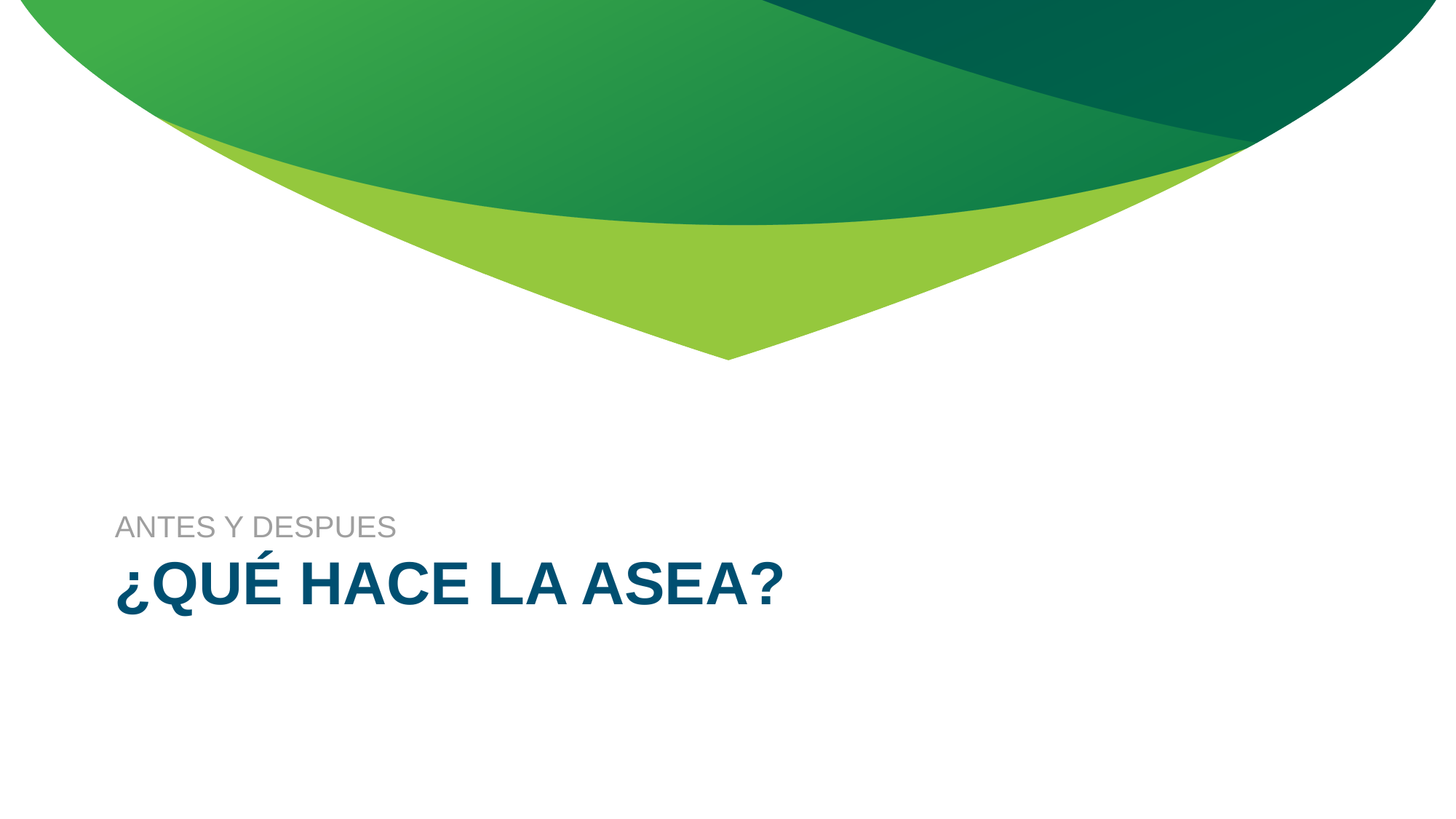

ANTES Y DESPUES
# ¿Qué HACE LA ASEA?